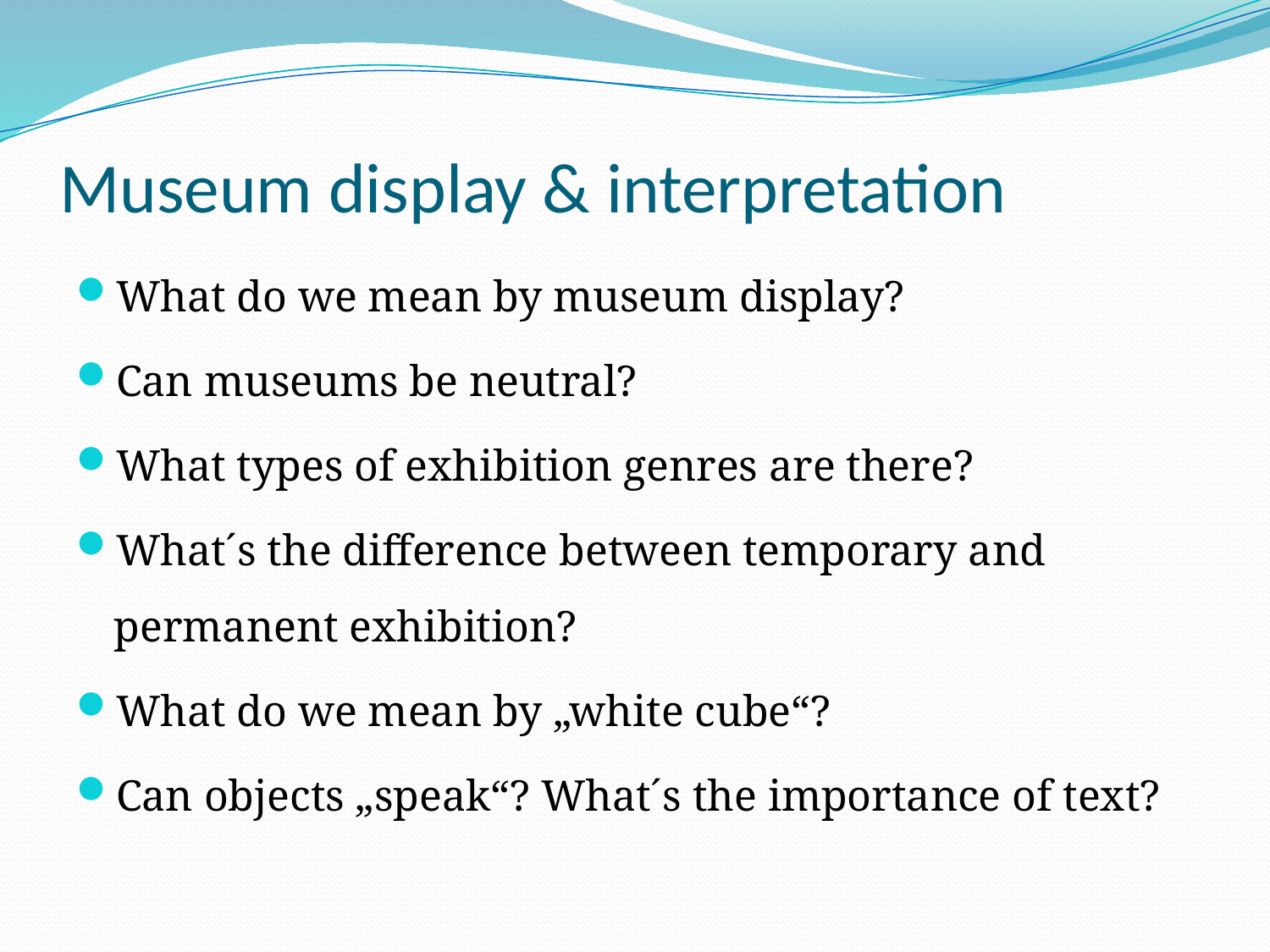

# Museum display & interpretation
What do we mean by museum display?
Can museums be neutral?
What types of exhibition genres are there?
What´s the difference between temporary and permanent exhibition?
What do we mean by „white cube“?
Can objects „speak“? What´s the importance of text?